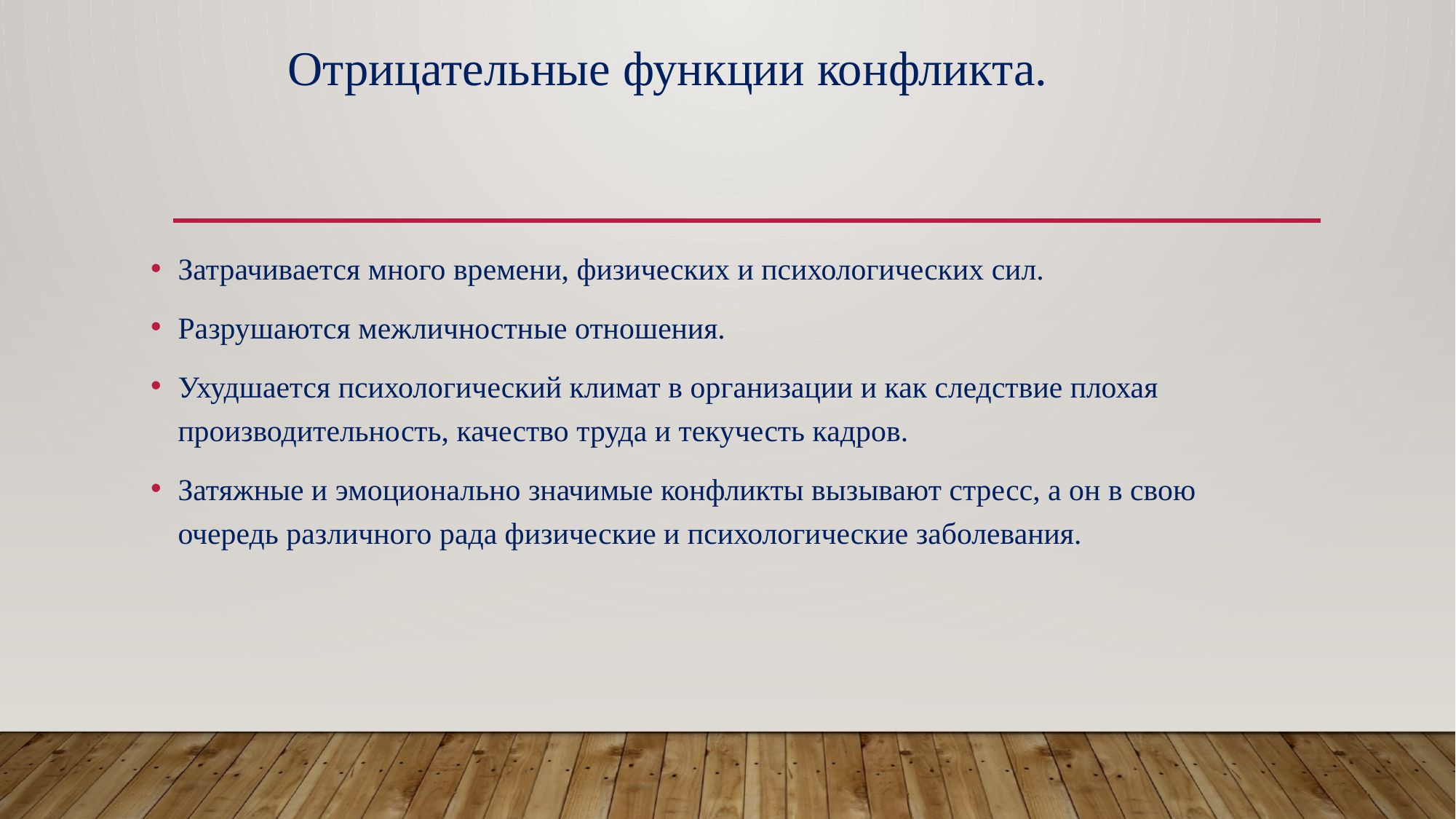

# Отрицательные функции конфликта.
Затрачивается много времени, физических и психологических сил.
Разрушаются межличностные отношения.
Ухудшается психологический климат в организации и как следствие плохая производительность, качество труда и текучесть кадров.
Затяжные и эмоционально значимые конфликты вызывают стресс, а он в свою очередь различного рада физические и психологические заболевания.